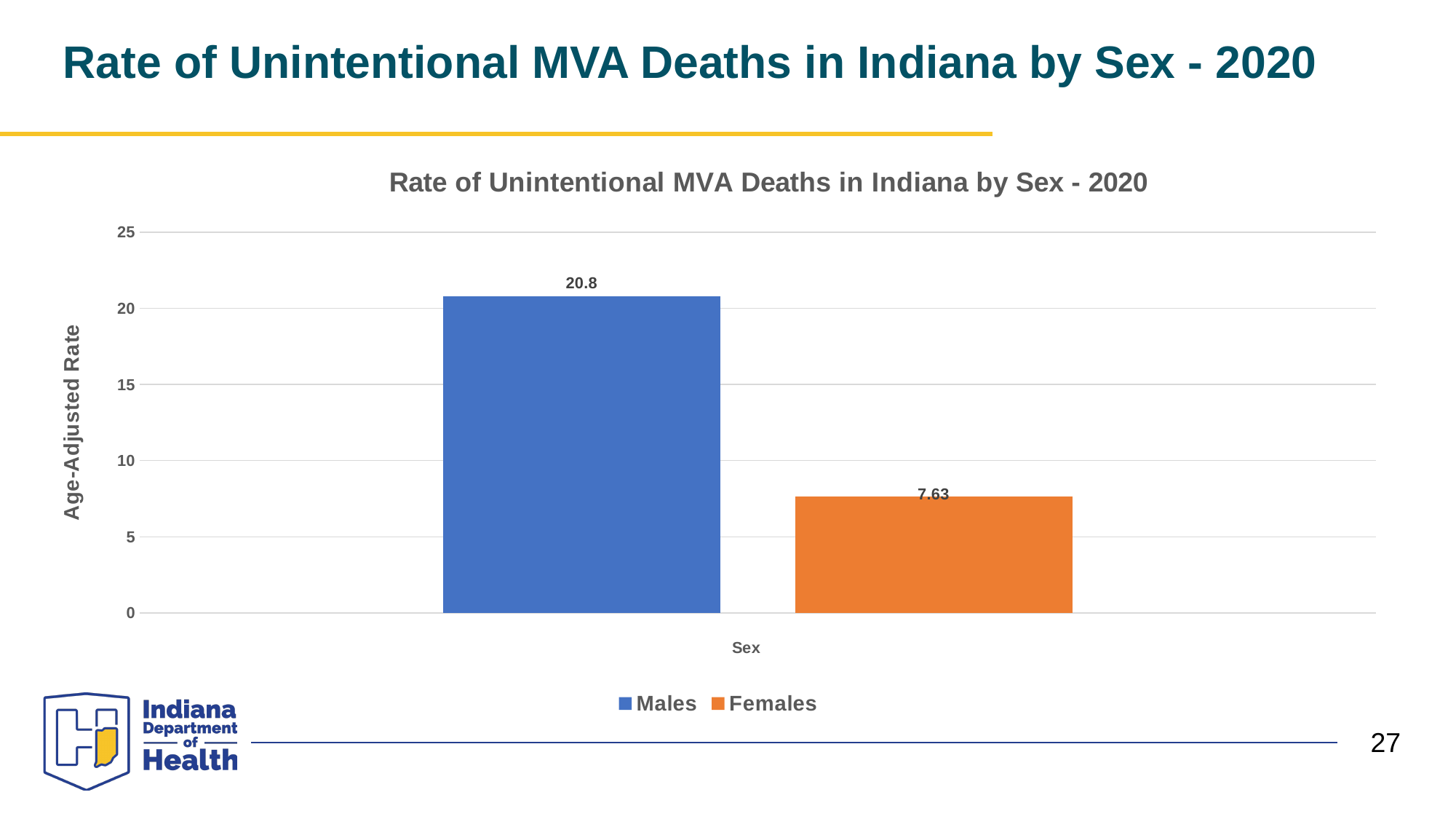

# Rate of Unintentional MVA Deaths in Indiana by Sex - 2020

### Chart: Rate of Unintentional MVA Deaths in Indiana by Sex - 2020

| Category | Males | Females |
|---|---|---|
| Age-Adjusted Rate | 20.8 | 7.63 |

27